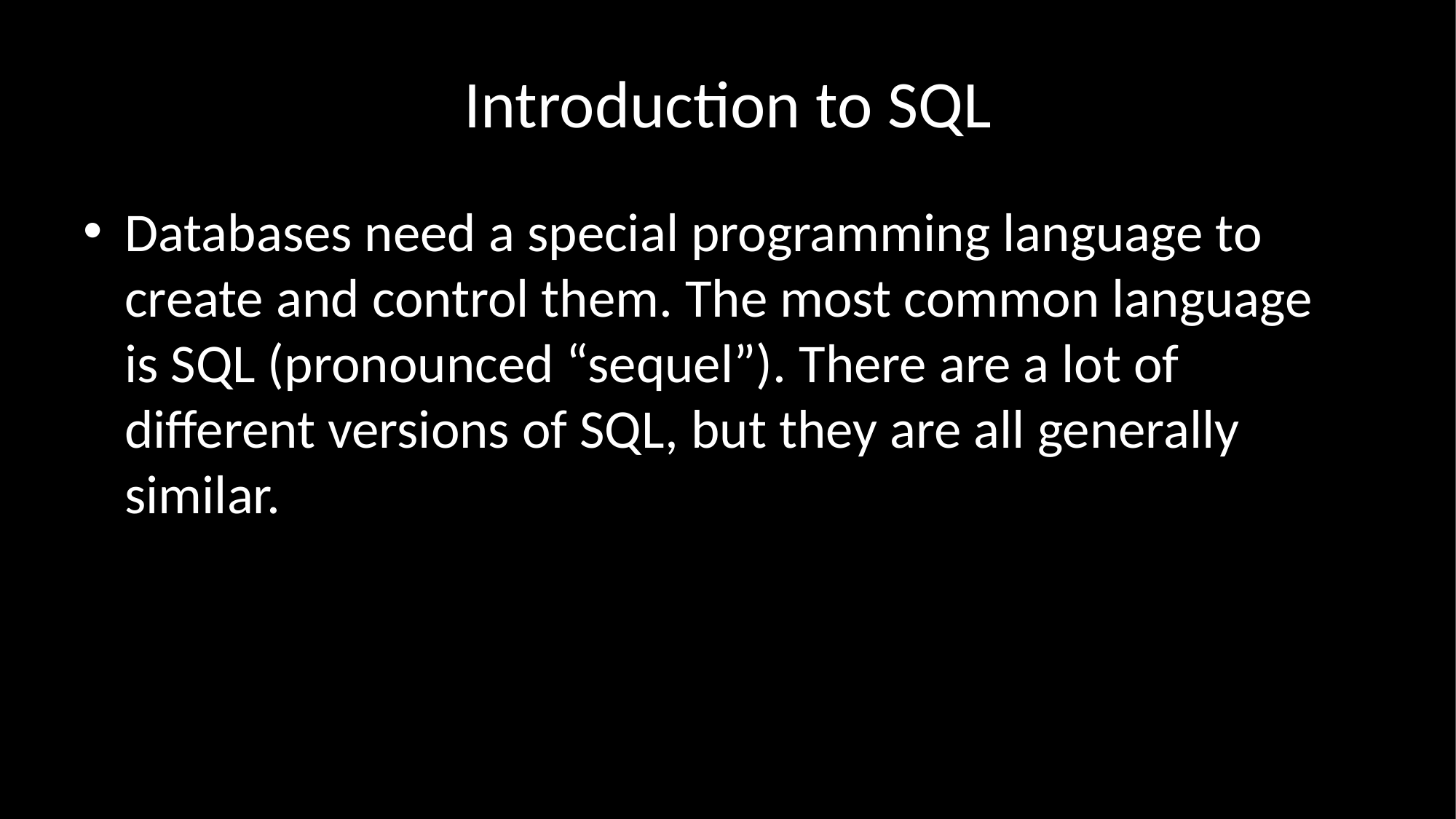

# Introduction to SQL
Databases need a special programming language to create and control them. The most common language is SQL (pronounced “sequel”). There are a lot of different versions of SQL, but they are all generally similar.